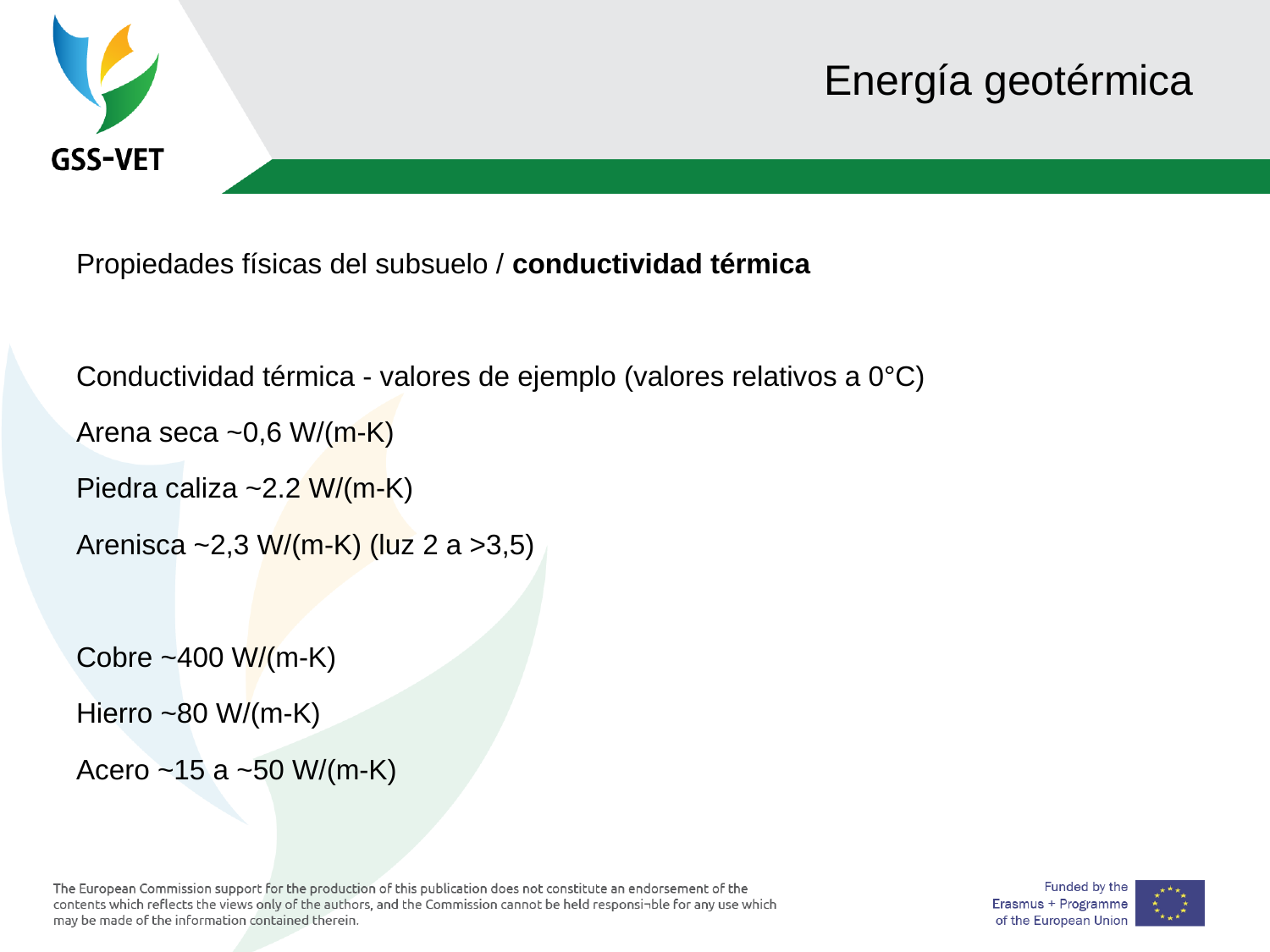

# Energía geotérmica
Propiedades físicas del subsuelo / conductividad térmica

Conductividad térmica - valores de ejemplo (valores relativos a 0°C)
Arena seca ~0,6 W/(m-K)
Piedra caliza ~2.2 W/(m-K)
Arenisca ~2,3 W/(m-K) (luz 2 a >3,5)

Cobre ~400 W/(m-K)
Hierro ~80 W/(m-K)
Acero ~15 a ~50 W/(m-K)